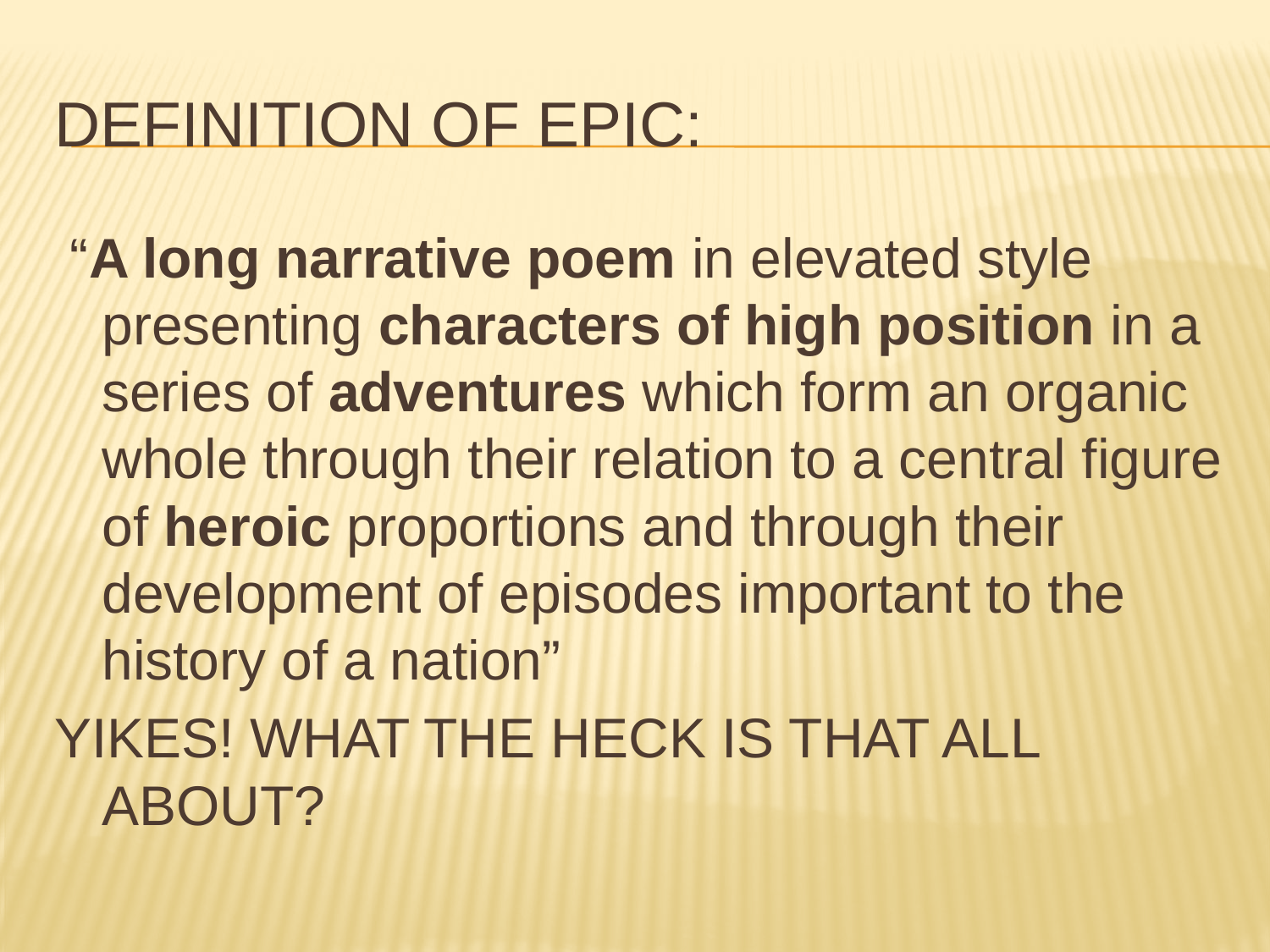

# Definition of Epic:
 “A long narrative poem in elevated style presenting characters of high position in a series of adventures which form an organic whole through their relation to a central figure of heroic proportions and through their development of episodes important to the history of a nation”
YIKES! WHAT THE HECK IS THAT ALL ABOUT?